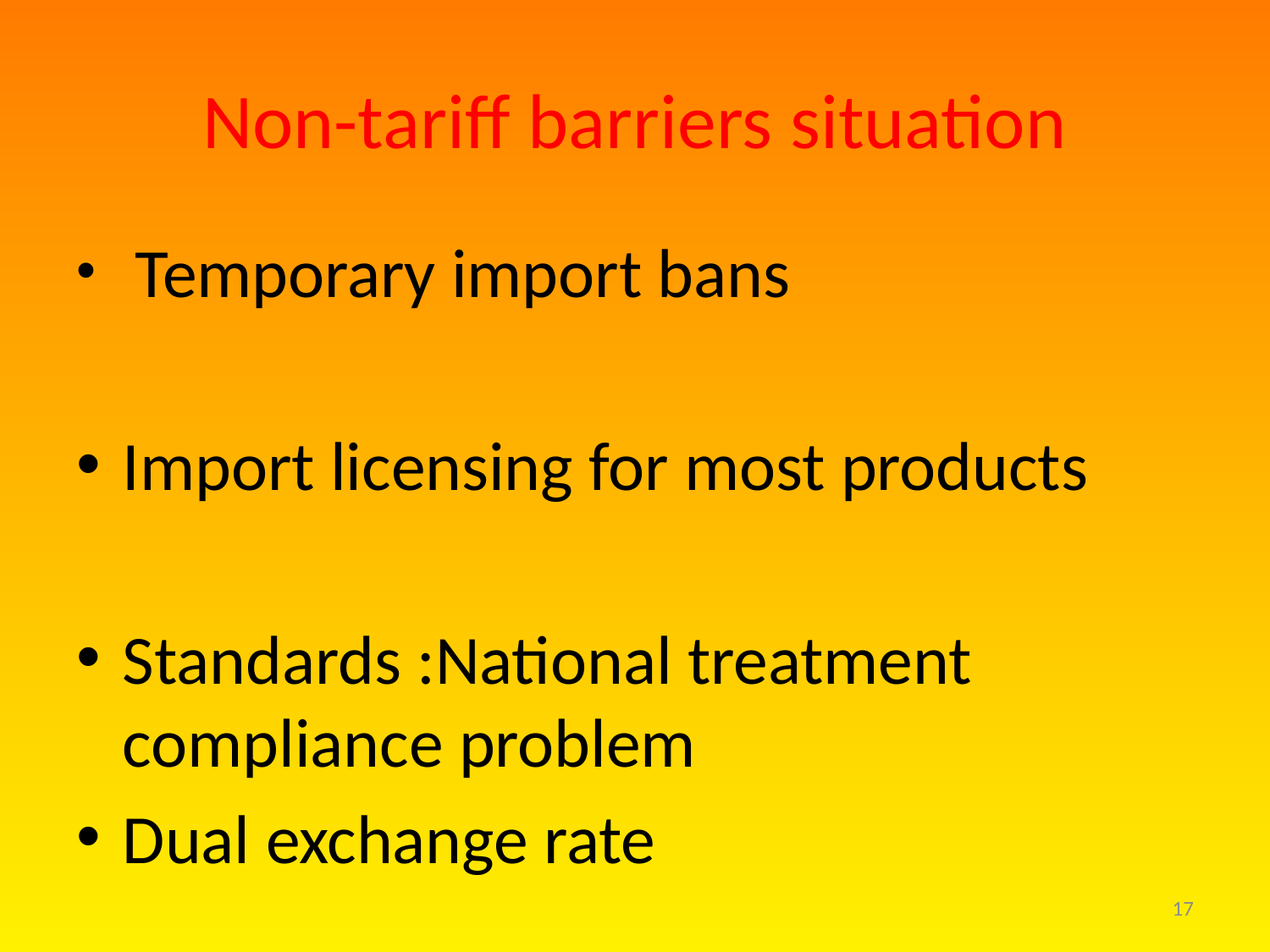

# Non-tariff barriers situation
 Temporary import bans

Import licensing for most products

Standards :National treatment compliance problem
Dual exchange rate
17